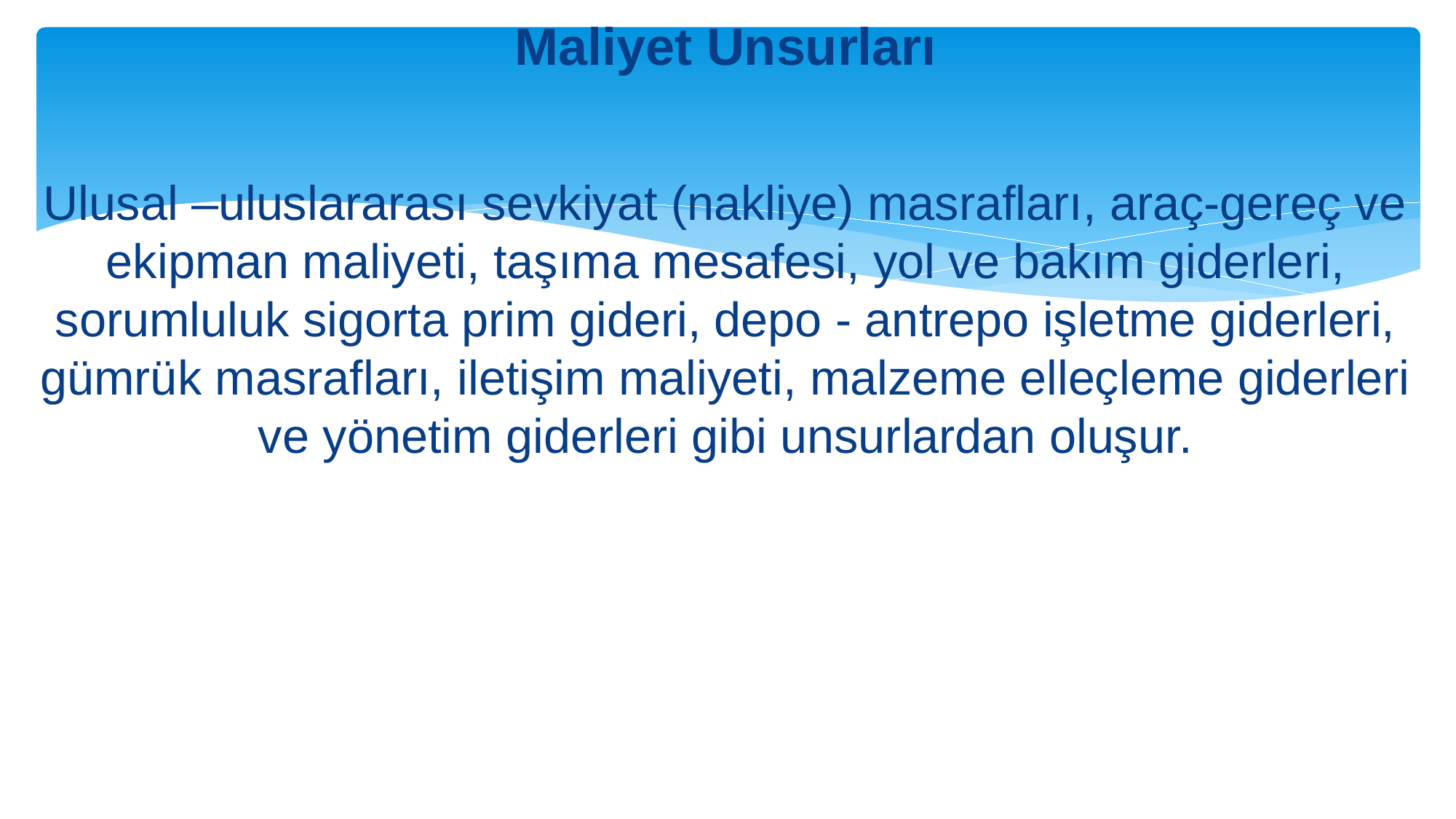

# Maliyet Unsurları
Ulusal –uluslararası sevkiyat (nakliye) masrafları, araç-gereç ve ekipman maliyeti, taşıma mesafesi, yol ve bakım giderleri, sorumluluk sigorta prim gideri, depo - antrepo işletme giderleri, gümrük masrafları, iletişim maliyeti, malzeme elleçleme giderleri ve yönetim giderleri gibi unsurlardan oluşur.